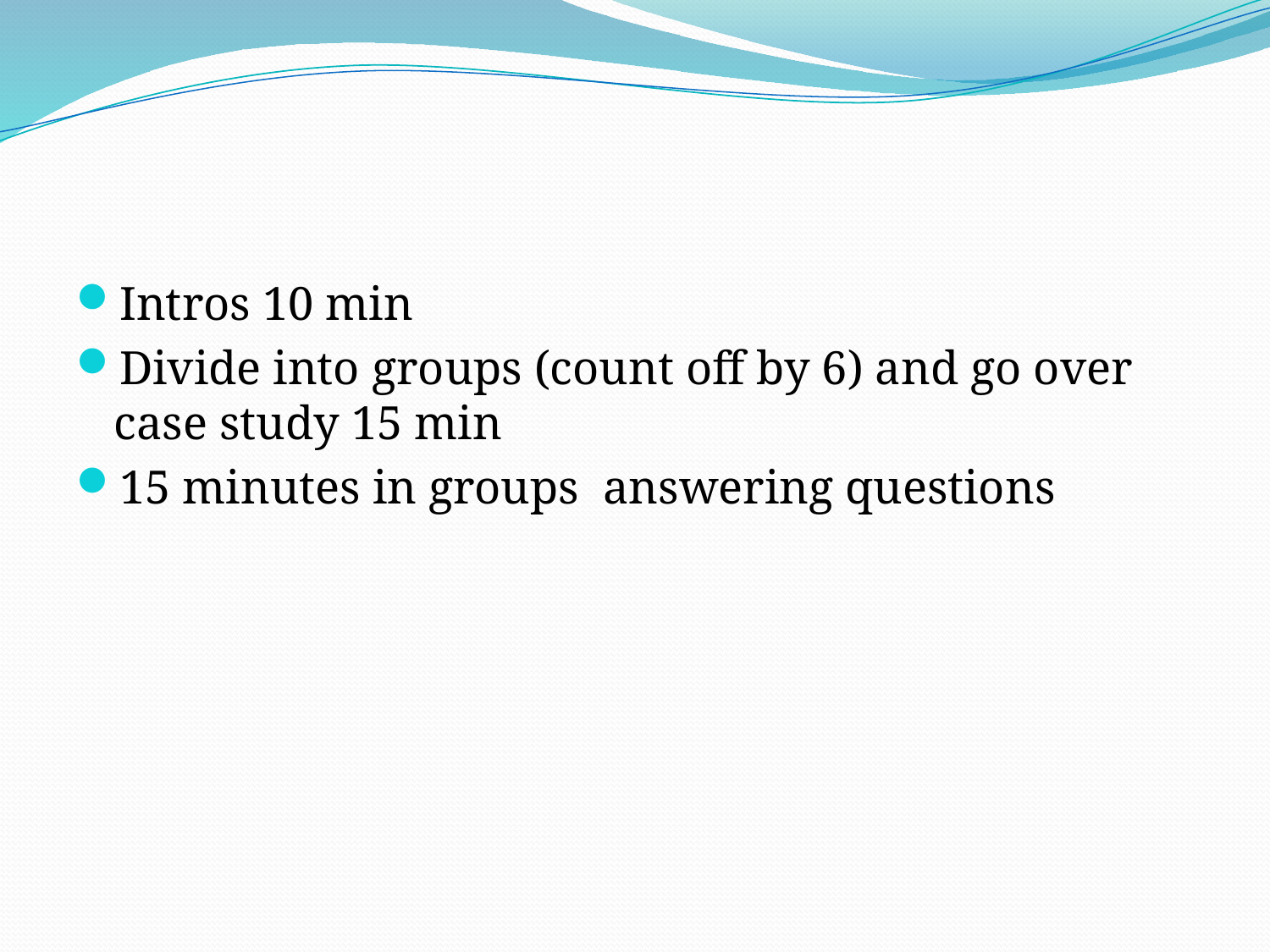

#
Intros 10 min
Divide into groups (count off by 6) and go over case study 15 min
15 minutes in groups  answering questions